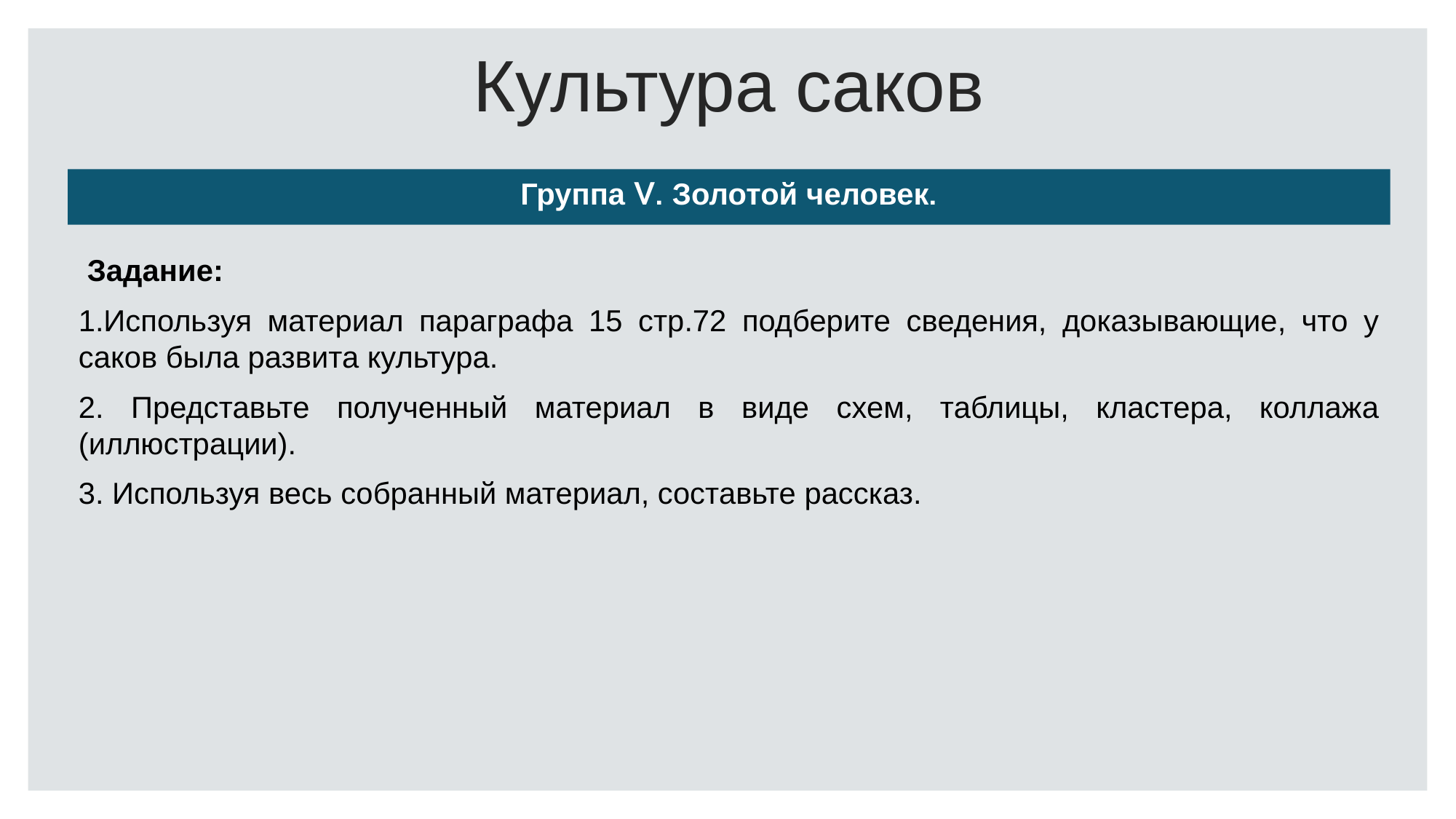

Культура саков
Группа V. Золотой человек.
 Задание:
1.Используя материал параграфа 15 стр.72 подберите сведения, доказывающие, что у саков была развита культура.
2. Представьте полученный материал в виде схем, таблицы, кластера, коллажа (иллюстрации).
3. Используя весь собранный материал, составьте рассказ.